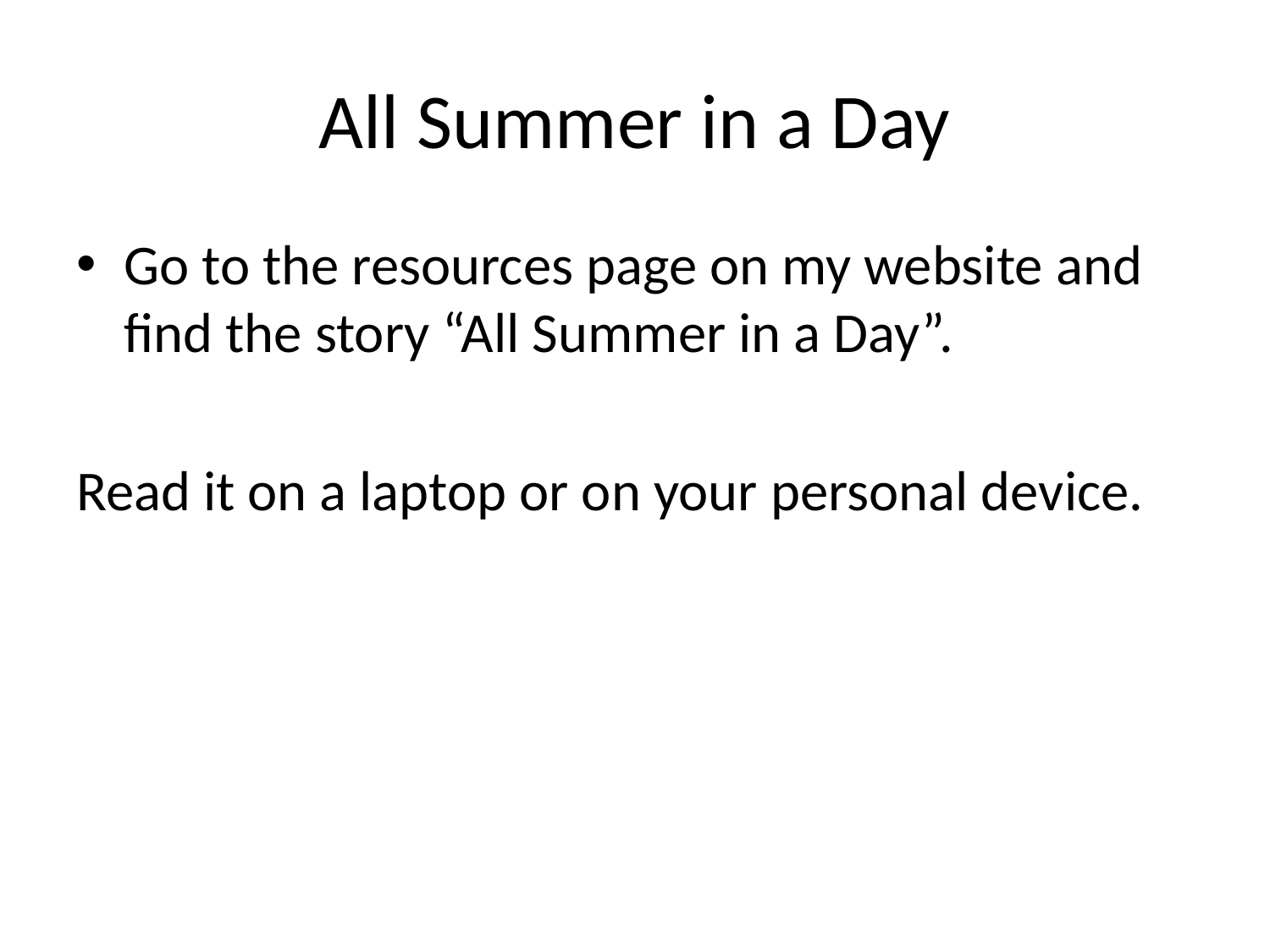

# All Summer in a Day
Go to the resources page on my website and find the story “All Summer in a Day”.

Read it on a laptop or on your personal device.